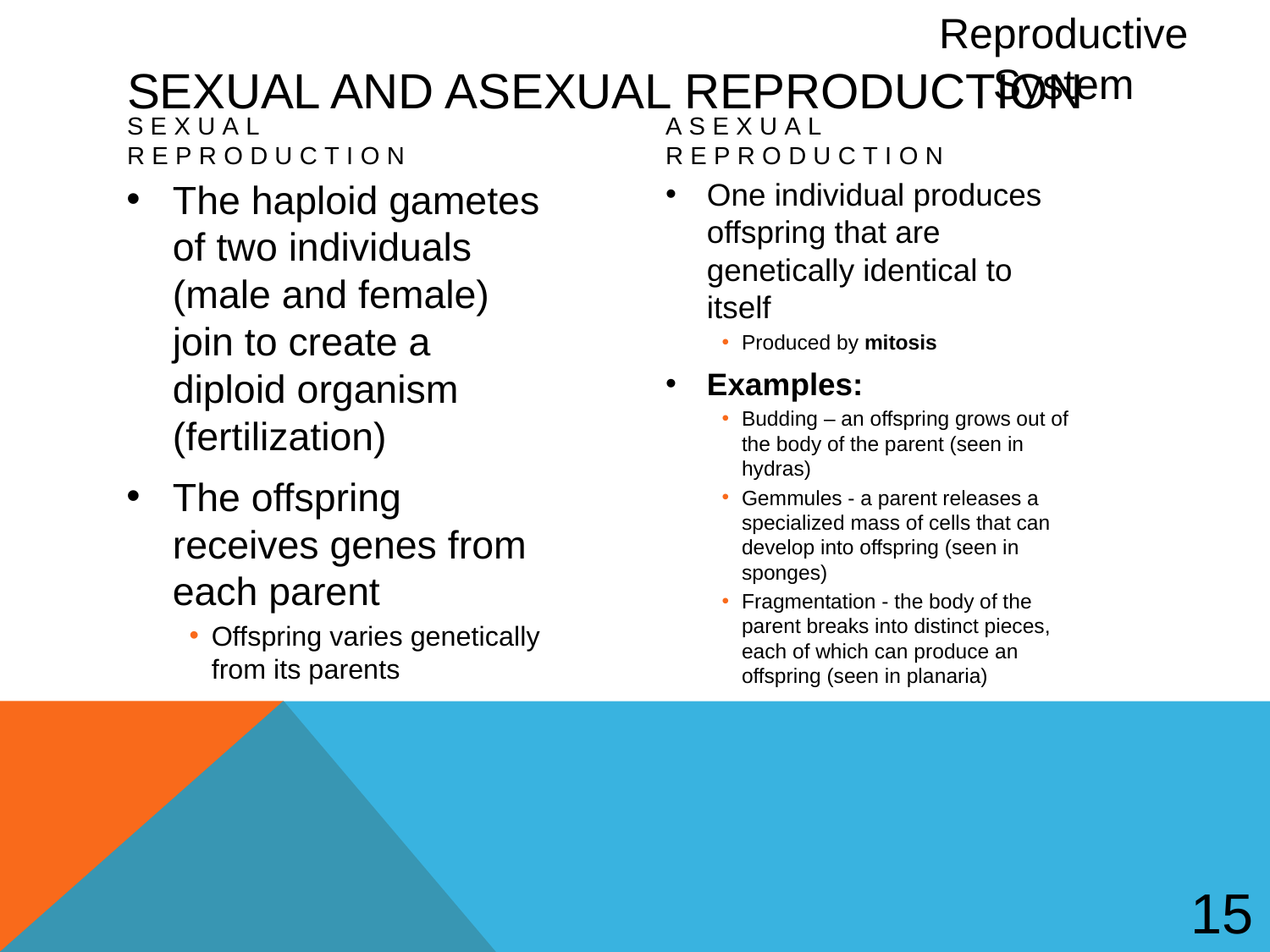

Reproductive System
# Sexual and Asexual Reproduction
Sexual Reproduction
Asexual Reproduction
The haploid gametes of two individuals (male and female) join to create a diploid organism (fertilization)
The offspring receives genes from each parent
Offspring varies genetically from its parents
One individual produces offspring that are genetically identical to itself
Produced by mitosis
Examples:
Budding – an offspring grows out of the body of the parent (seen in hydras)
Gemmules - a parent releases a specialized mass of cells that can develop into offspring (seen in sponges)
Fragmentation - the body of the parent breaks into distinct pieces, each of which can produce an offspring (seen in planaria)

15